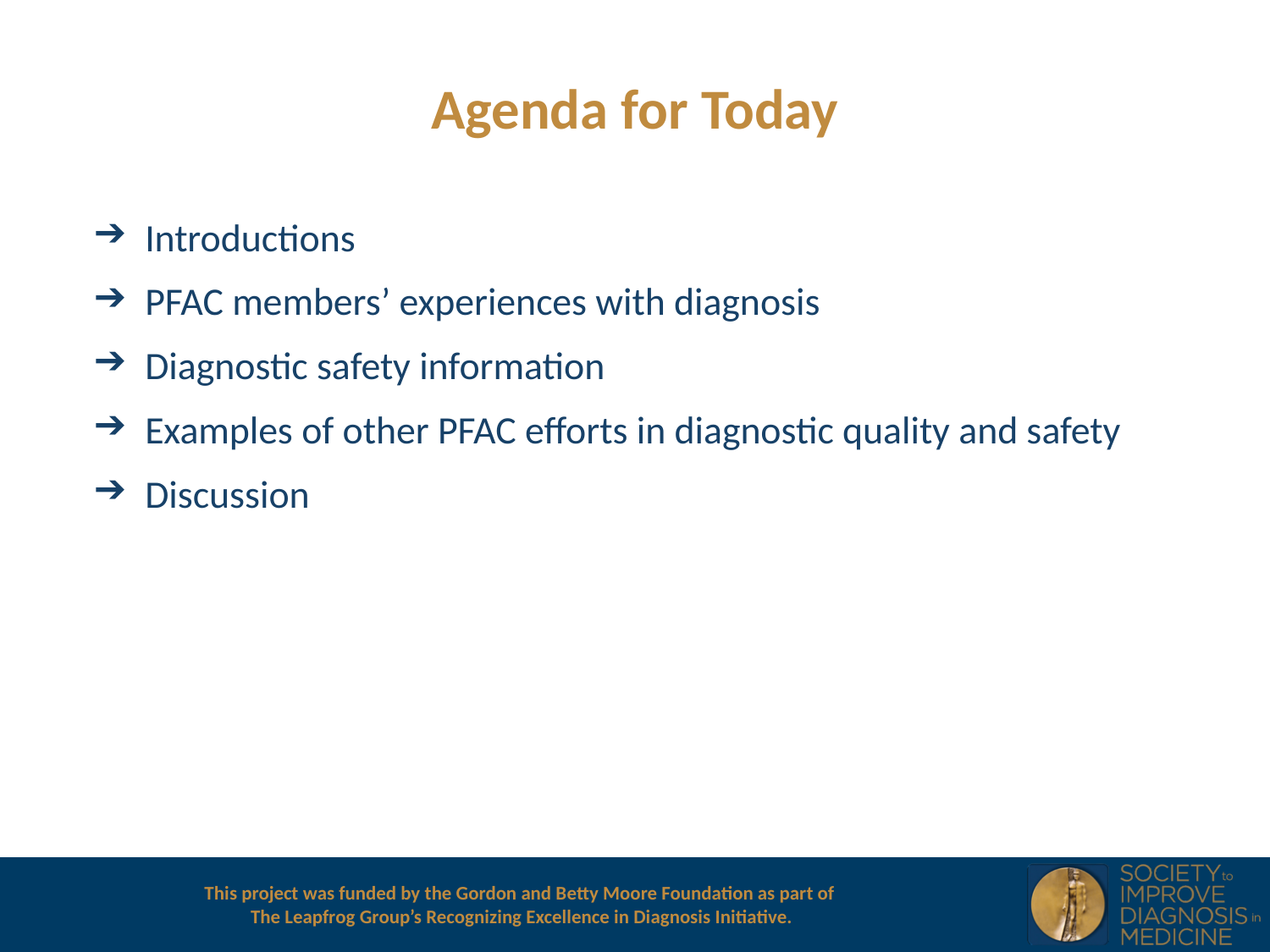

Agenda for Today
Introductions
PFAC members’ experiences with diagnosis
Diagnostic safety information
Examples of other PFAC efforts in diagnostic quality and safety
Discussion